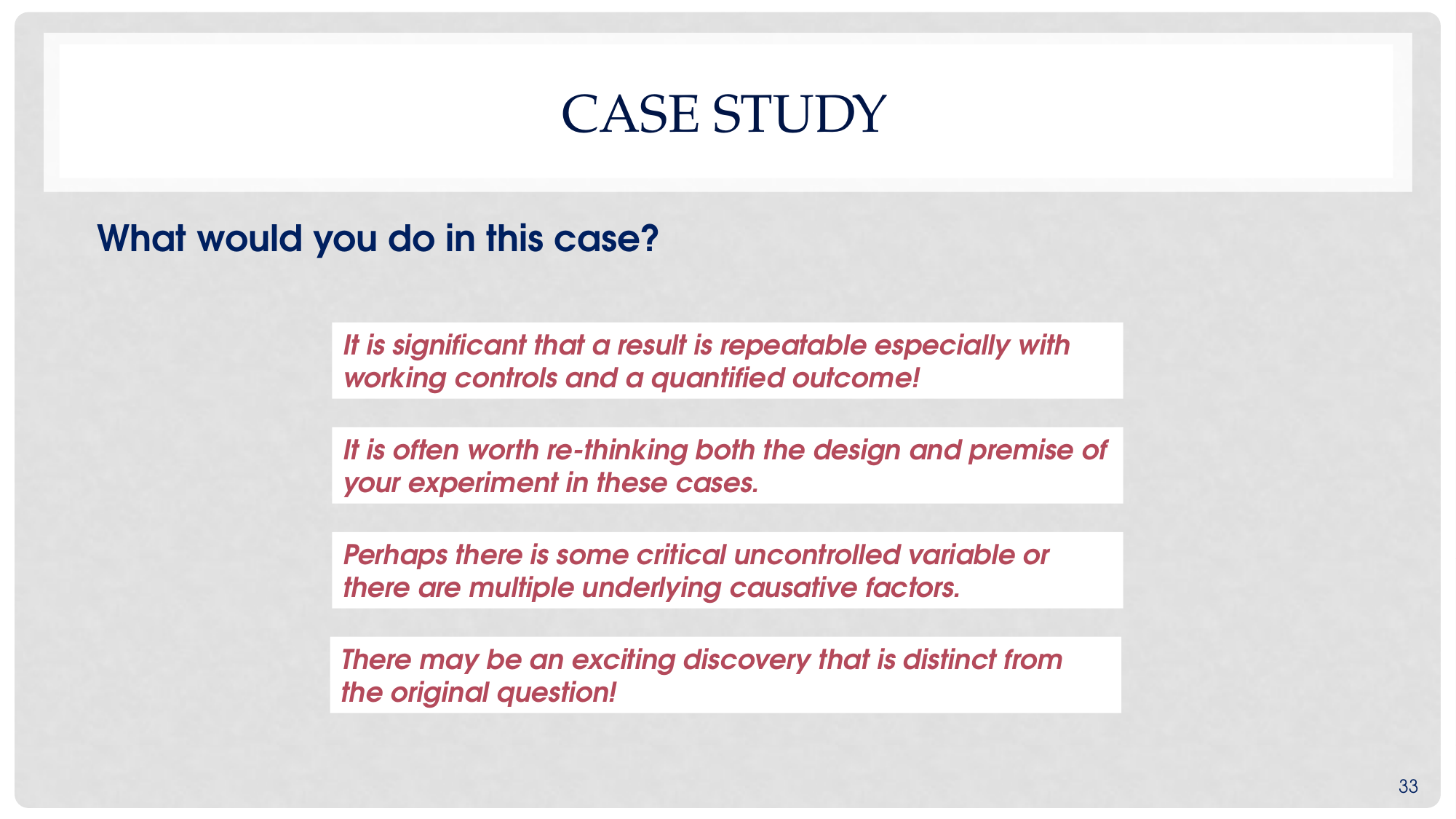

# CASE STUDY
What would you do in this case?
It is significant that a result is repeatable especially with working controls and a quantified outcome!
It is often worth re-thinking both the design and premise of your experiment in these cases.
Perhaps there is some critical uncontrolled variable or there are multiple underlying causative factors.
There may be an exciting discovery that is distinct from the original question!
33